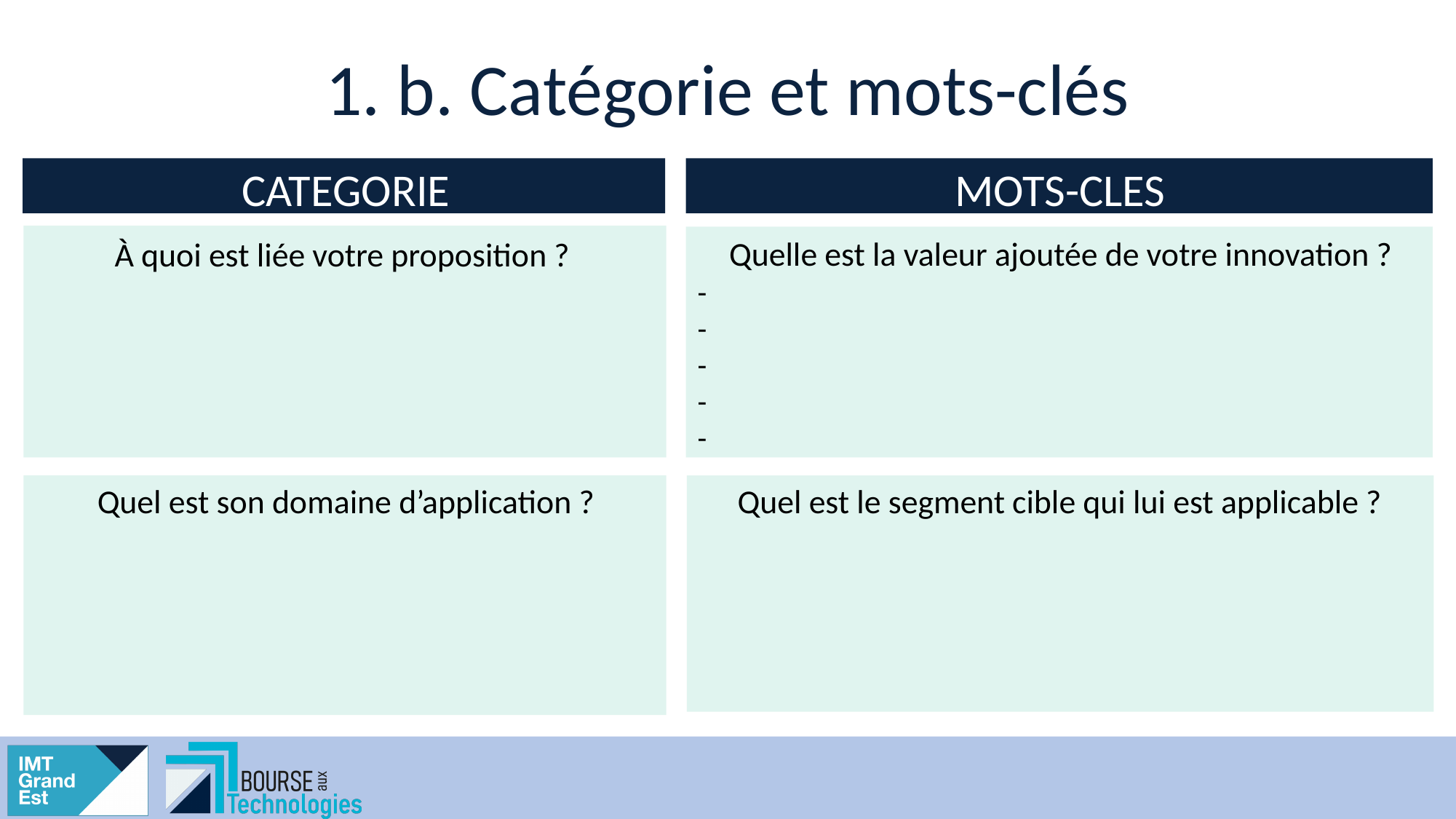

# 1. b. Catégorie et mots-clés
MOTS-CLES
CATEGORIE

À quoi est liée votre proposition ?

Quelle est la valeur ajoutée de votre innovation ?
-
-
-
-
-
Quel est son domaine d’application ?

Quel est le segment cible qui lui est applicable ?